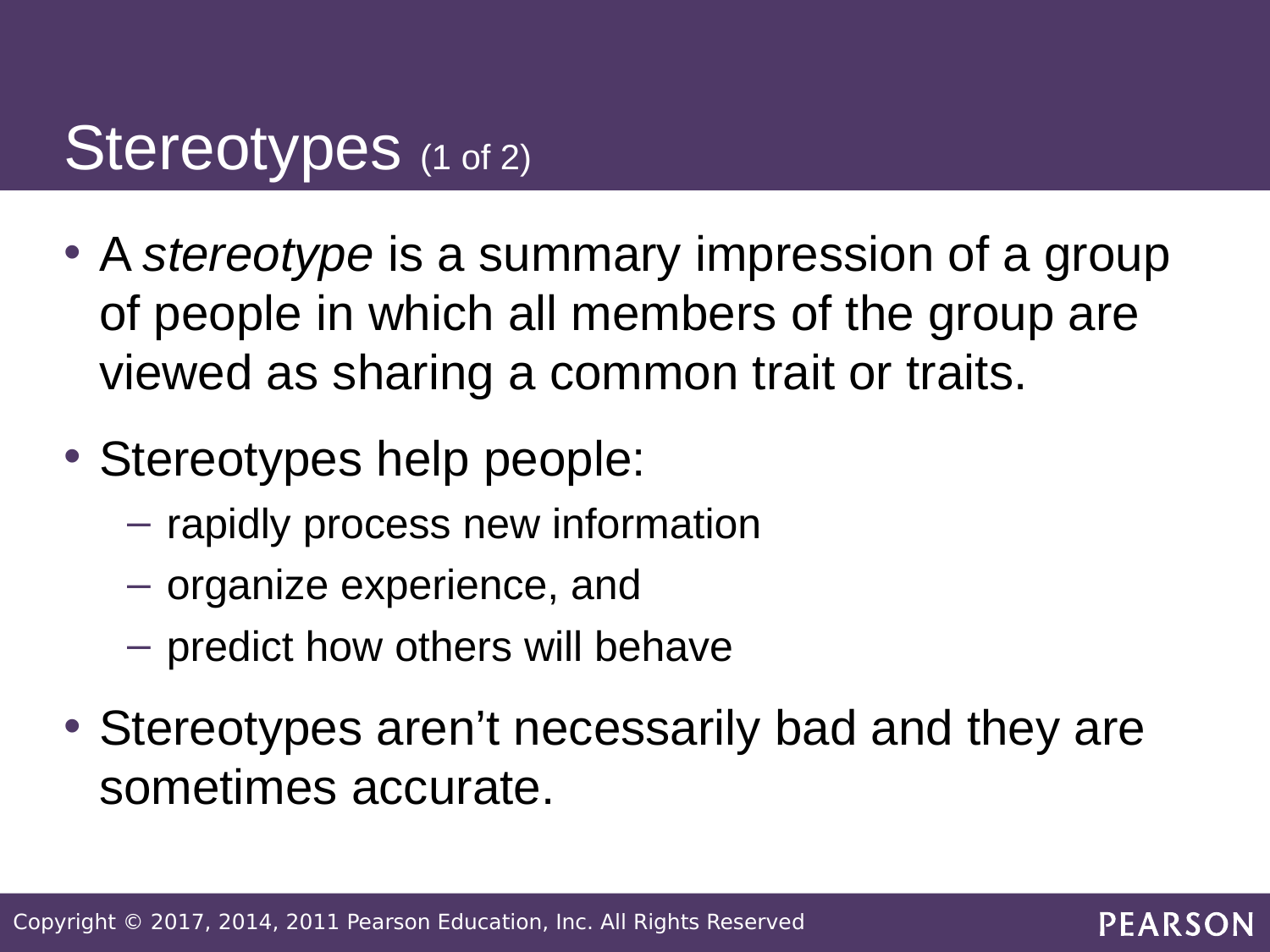

# Stereotypes (1 of 2)
A stereotype is a summary impression of a group of people in which all members of the group are viewed as sharing a common trait or traits.
Stereotypes help people:
rapidly process new information
organize experience, and
predict how others will behave
Stereotypes aren’t necessarily bad and they are sometimes accurate.